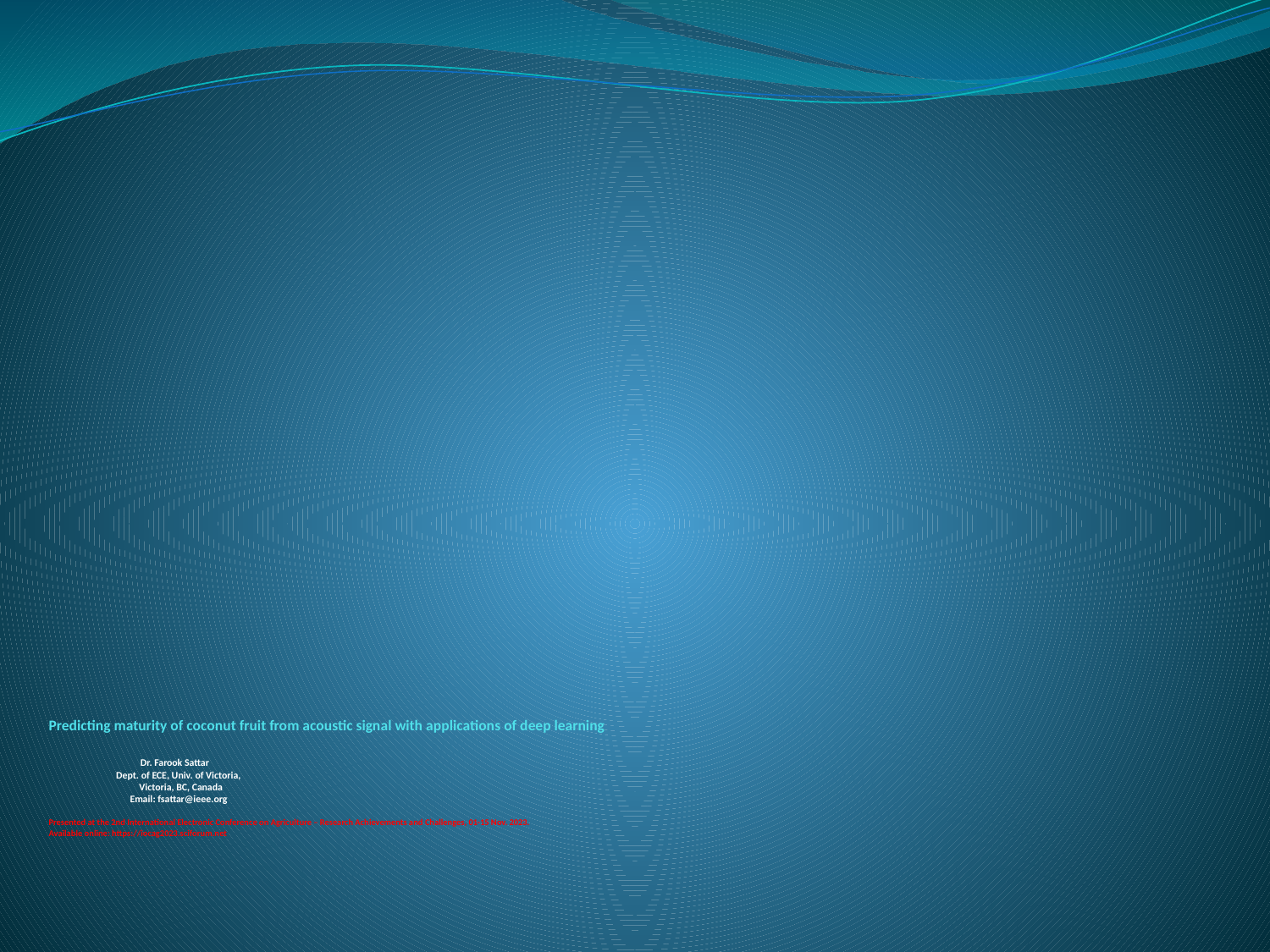

# Predicting maturity of coconut fruit from acoustic signal with applications of deep learning Dr. Farook Sattar Dept. of ECE, Univ. of Victoria, Victoria, BC, Canada Email: fsattar@ieee.org Presented at the 2nd International Electronic Conference on Agriculture – Research Achievements and Challenges, 01-15 Nov. 2023. Available online: https://iocag2023.sciforum.net